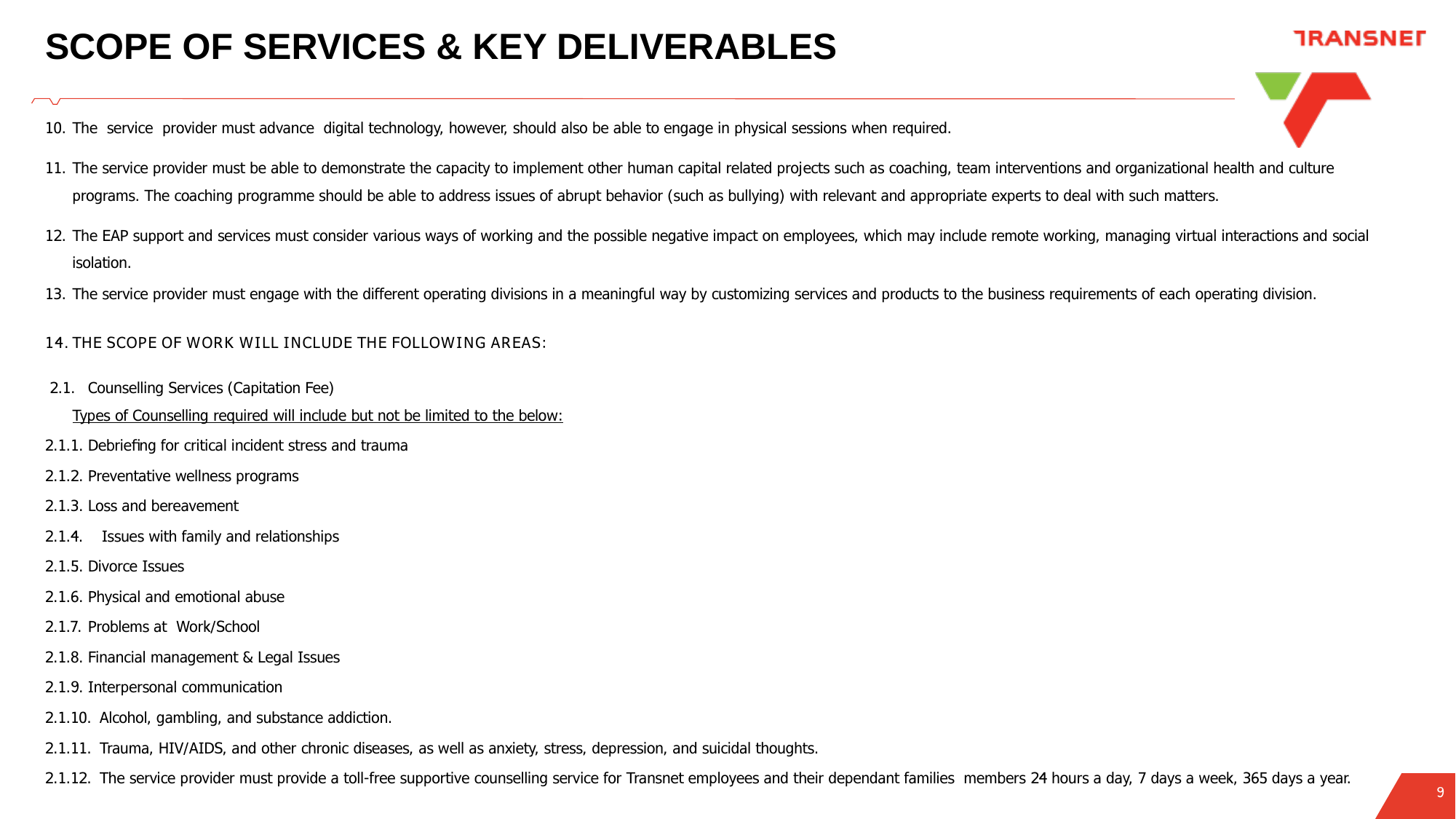

# SCOPE OF SERVICES & KEY DELIVERABLES
The  service  provider must advance  digital technology, however, should also be able to engage in physical sessions when required.
The service provider must be able to demonstrate the capacity to implement other human capital related projects such as coaching, team interventions and organizational health and culture programs. The coaching programme should be able to address issues of abrupt behavior (such as bullying) with relevant and appropriate experts to deal with such matters.
The EAP support and services must consider various ways of working and the possible negative impact on employees, which may include remote working, managing virtual interactions and social isolation.
The service provider must engage with the different operating divisions in a meaningful way by customizing services and products to the business requirements of each operating division.
The scope of work will include the following areas:
 2.1.	Counselling Services (Capitation Fee)
Types of Counselling required will include but not be limited to the below:
2.1.1.	Debriefing for critical incident stress and trauma
2.1.2.	Preventative wellness programs
2.1.3.	Loss and bereavement
2.1.4.    Issues with family and relationships
2.1.5. 	Divorce Issues
2.1.6.	Physical and emotional abuse
2.1.7.	Problems at  Work/School
2.1.8.	Financial management & Legal Issues
2.1.9.	Interpersonal communication
2.1.10.	Alcohol, gambling, and substance addiction.
2.1.11.	Trauma, HIV/AIDS, and other chronic diseases, as well as anxiety, stress, depression, and suicidal thoughts.
2.1.12.	The service provider must provide a toll-free supportive counselling service for Transnet employees and their dependant families  members 24 hours a day, 7 days a week, 365 days a year.